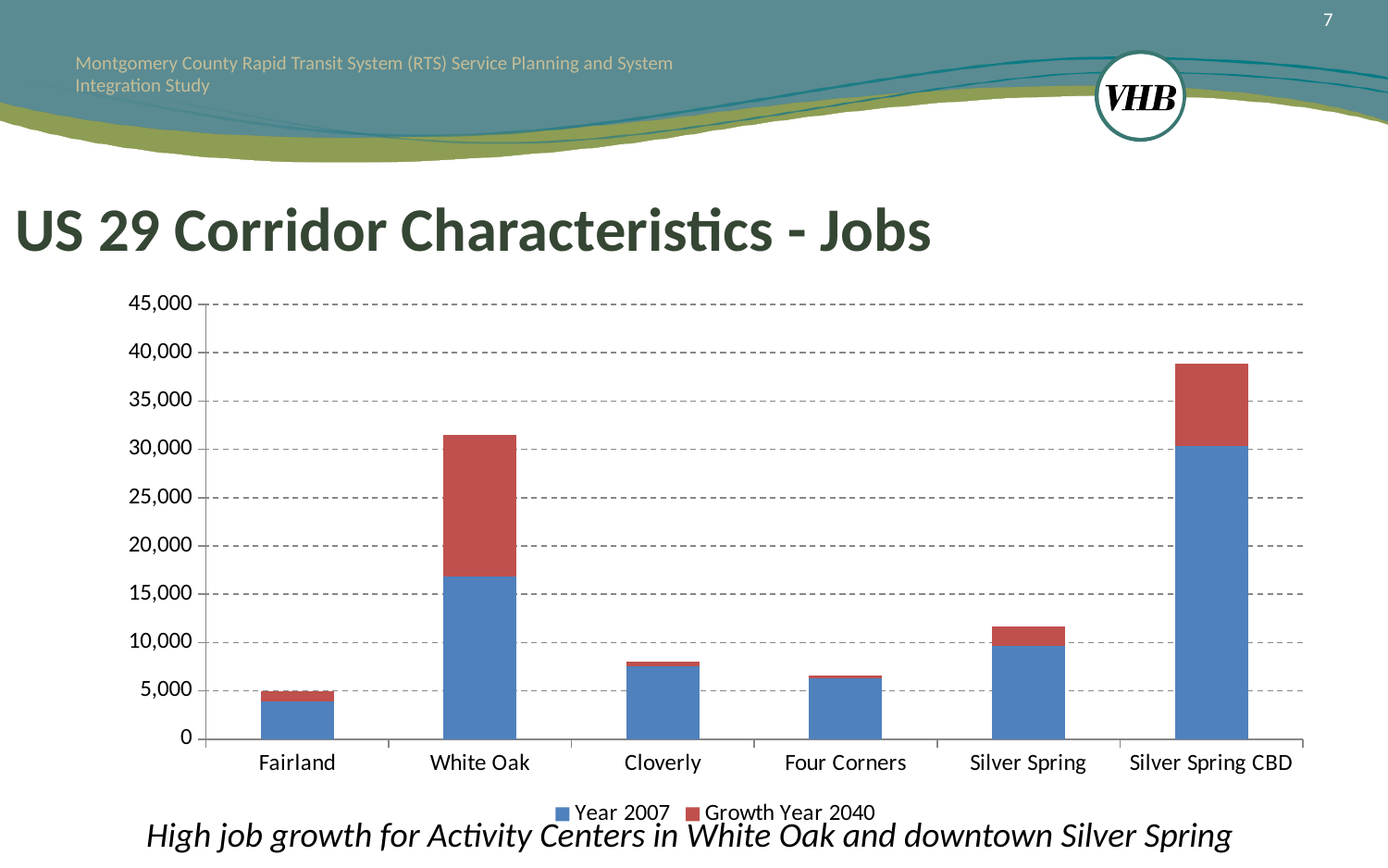

7
# US 29 Corridor Characteristics - Jobs

### Chart

| Category | Year 2007 | Growth Year 2040 |
|---|---|---|
| Fairland | 3862.0 | 1094.0 |
| White Oak | 16868.0 | 14624.0 |
| Cloverly | 7549.0 | 477.0 |
| Four Corners | 6322.0 | 274.0 |
| Silver Spring | 9651.0 | 2056.0 |
| Silver Spring CBD | 30337.0 | 8523.0 |
High job growth for Activity Centers in White Oak and downtown Silver Spring